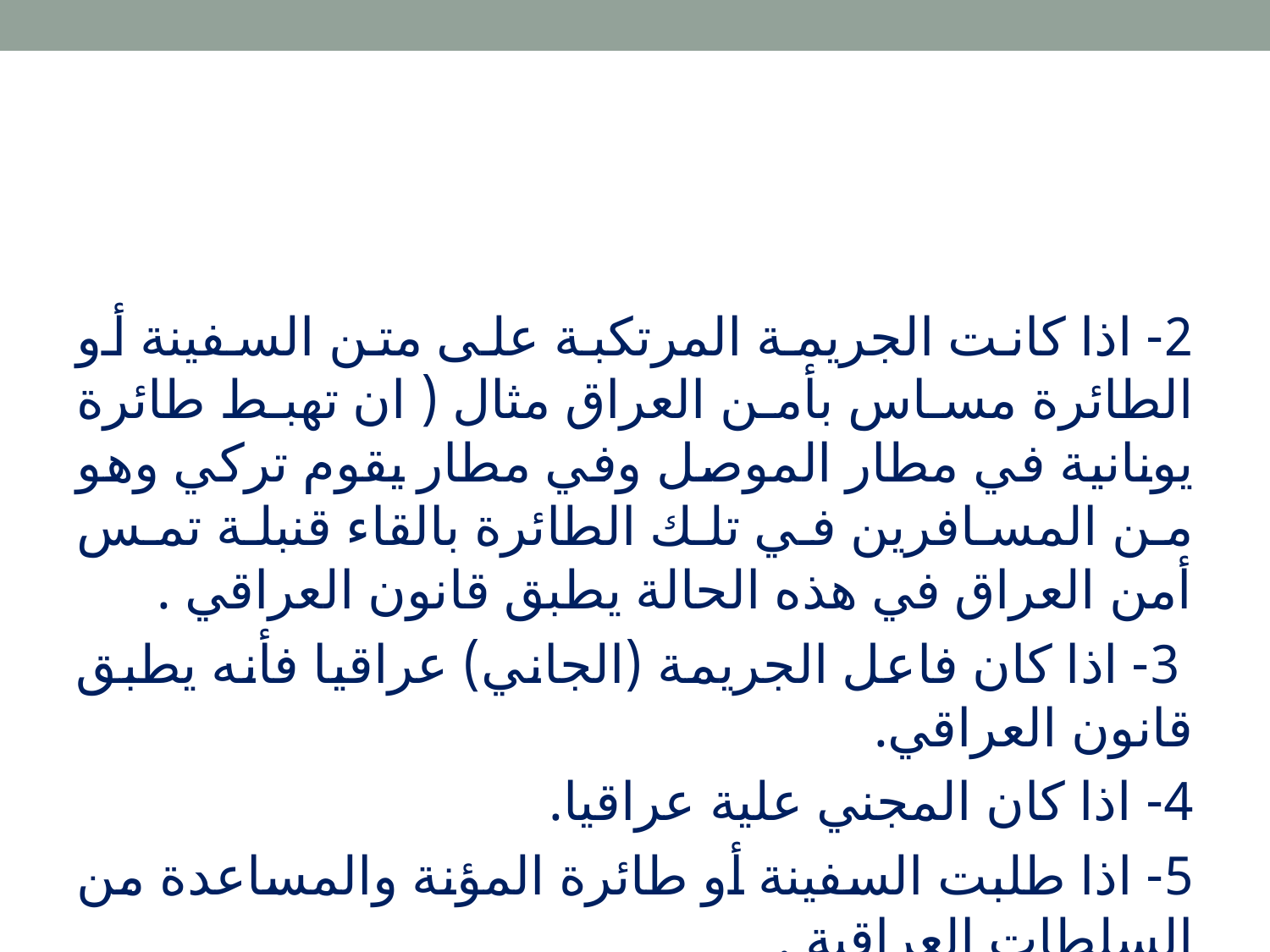

2- اذا كانت الجريمة المرتكبة على متن السفينة أو الطائرة مساس بأمن العراق مثال ( ان تهبط طائرة يونانية في مطار الموصل وفي مطار يقوم تركي وهو من المسافرين في تلك الطائرة بالقاء قنبلة تمس أمن العراق في هذه الحالة يطبق قانون العراقي .
 3- اذا كان فاعل الجريمة (الجاني) عراقيا فأنه يطبق قانون العراقي.
4- اذا كان المجني علية عراقيا.
5- اذا طلبت السفينة أو طائرة المؤنة والمساعدة من السلطات العراقية .